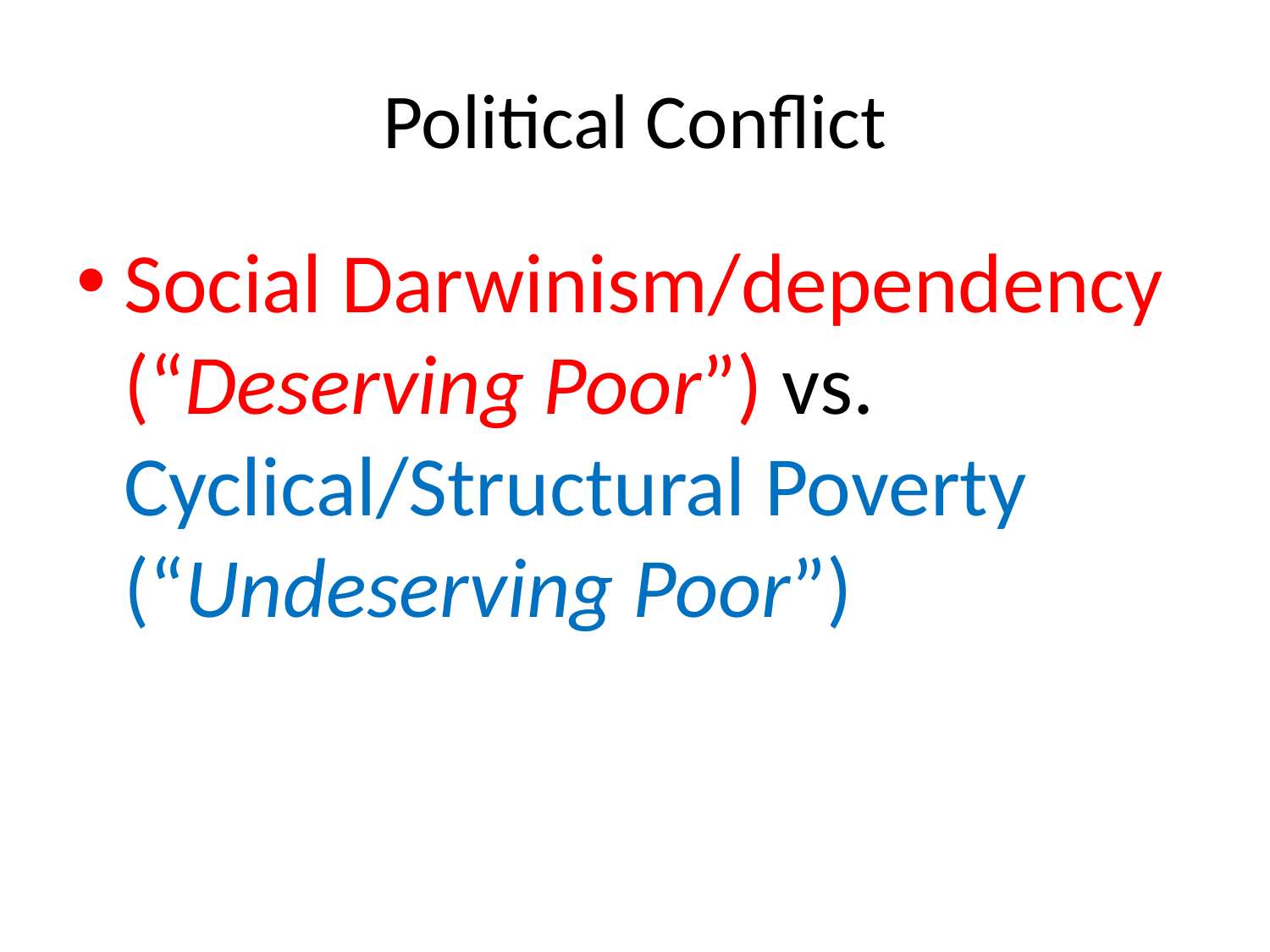

# Political Conflict
Social Darwinism/dependency (“Deserving Poor”) vs. Cyclical/Structural Poverty (“Undeserving Poor”)